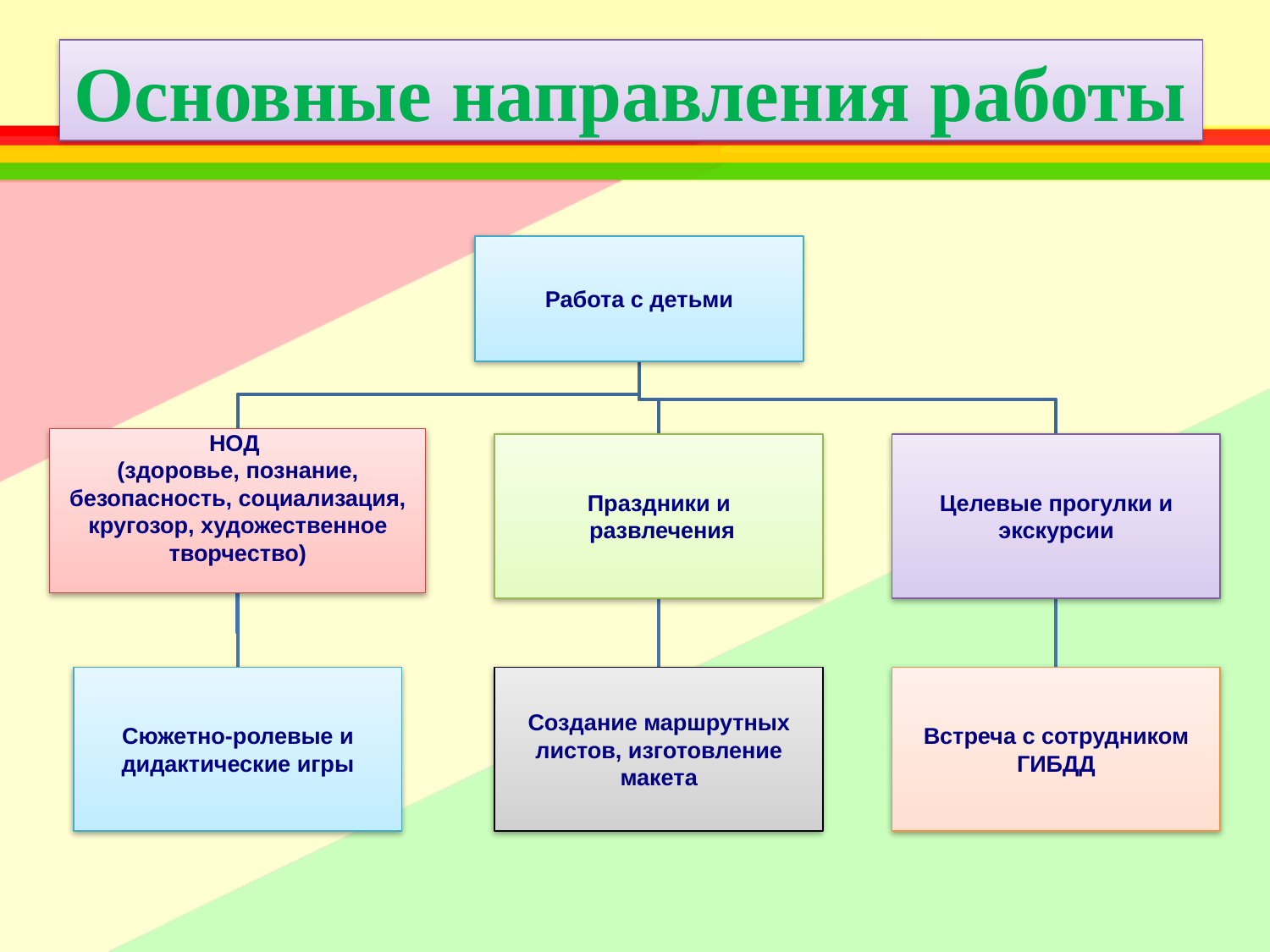

# Основные направления работы
Работа с детьми
НОД
(здоровье, познание, безопасность, социализация, кругозор, художественное творчество)

Сюжетно-ролевые и дидактические игры

 Праздники и
 развлечения

Создание маршрутных листов, изготовление макета

Целевые прогулки и экскурсии

Встреча с сотрудником ГИБДД